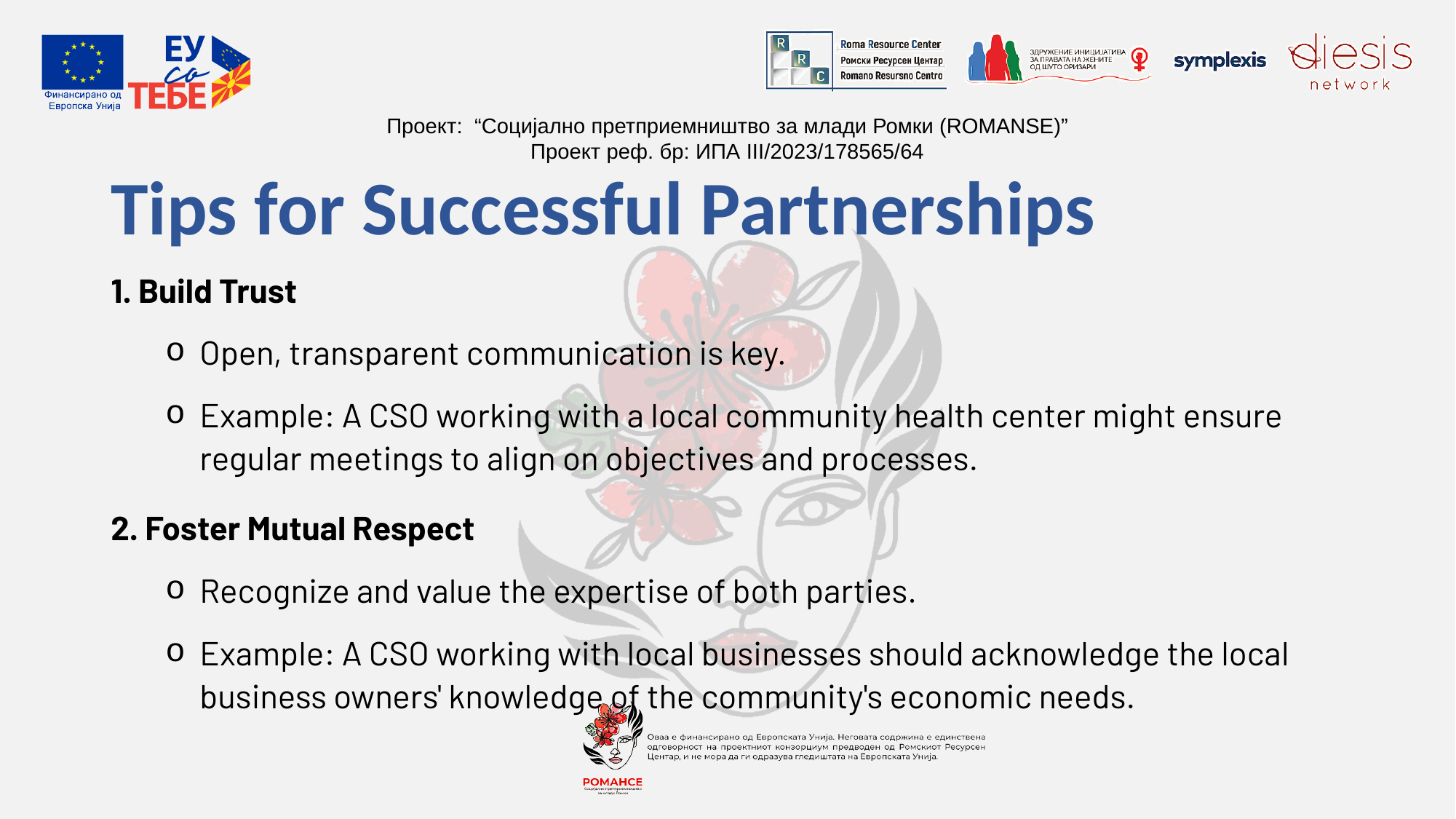

# Tips for Successful Partnerships
1. Build Trust
Open, transparent communication is key.
Example: A CSO working with a local community health center might ensure regular meetings to align on objectives and processes.
2. Foster Mutual Respect
Recognize and value the expertise of both parties.
Example: A CSO working with local businesses should acknowledge the local business owners' knowledge of the community's economic needs.